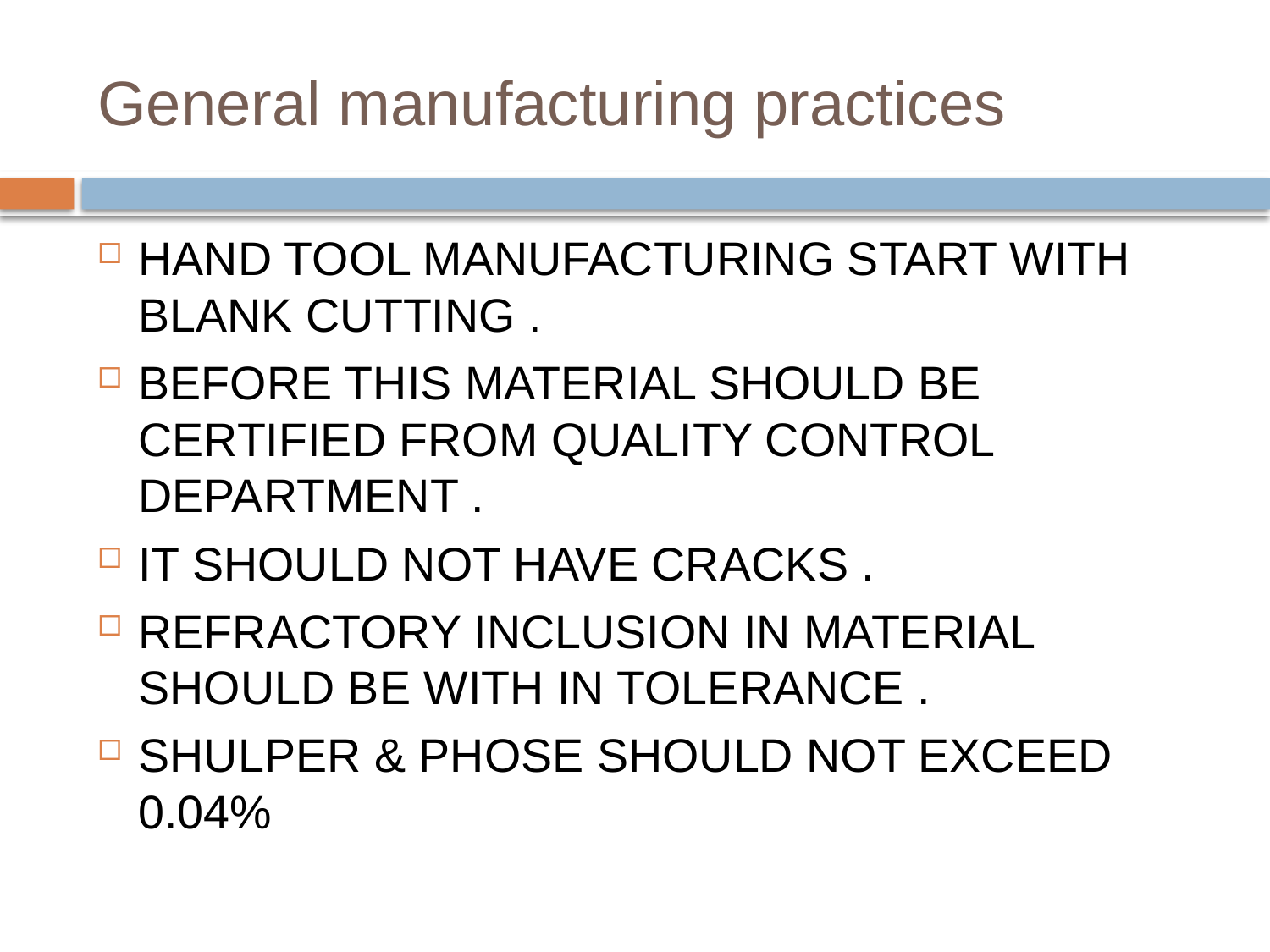

# General manufacturing practices
HAND TOOL MANUFACTURING START WITH BLANK CUTTING .
BEFORE THIS MATERIAL SHOULD BE CERTIFIED FROM QUALITY CONTROL DEPARTMENT .
IT SHOULD NOT HAVE CRACKS .
REFRACTORY INCLUSION IN MATERIAL SHOULD BE WITH IN TOLERANCE .
SHULPER & PHOSE SHOULD NOT EXCEED 0.04%